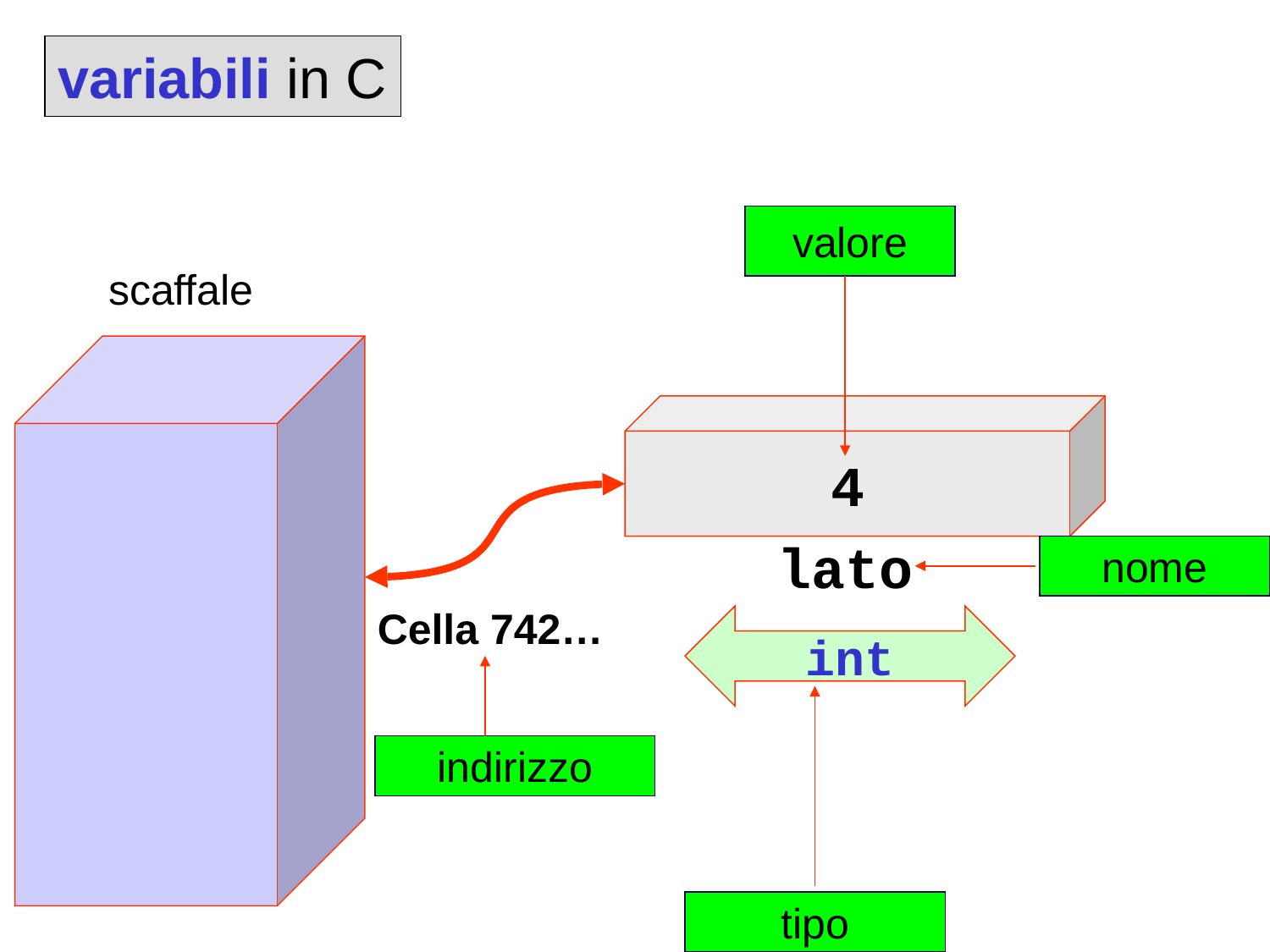

variabili in C
valore
scaffale

4
lato
nome
int
tipo
Cella 742…
indirizzo